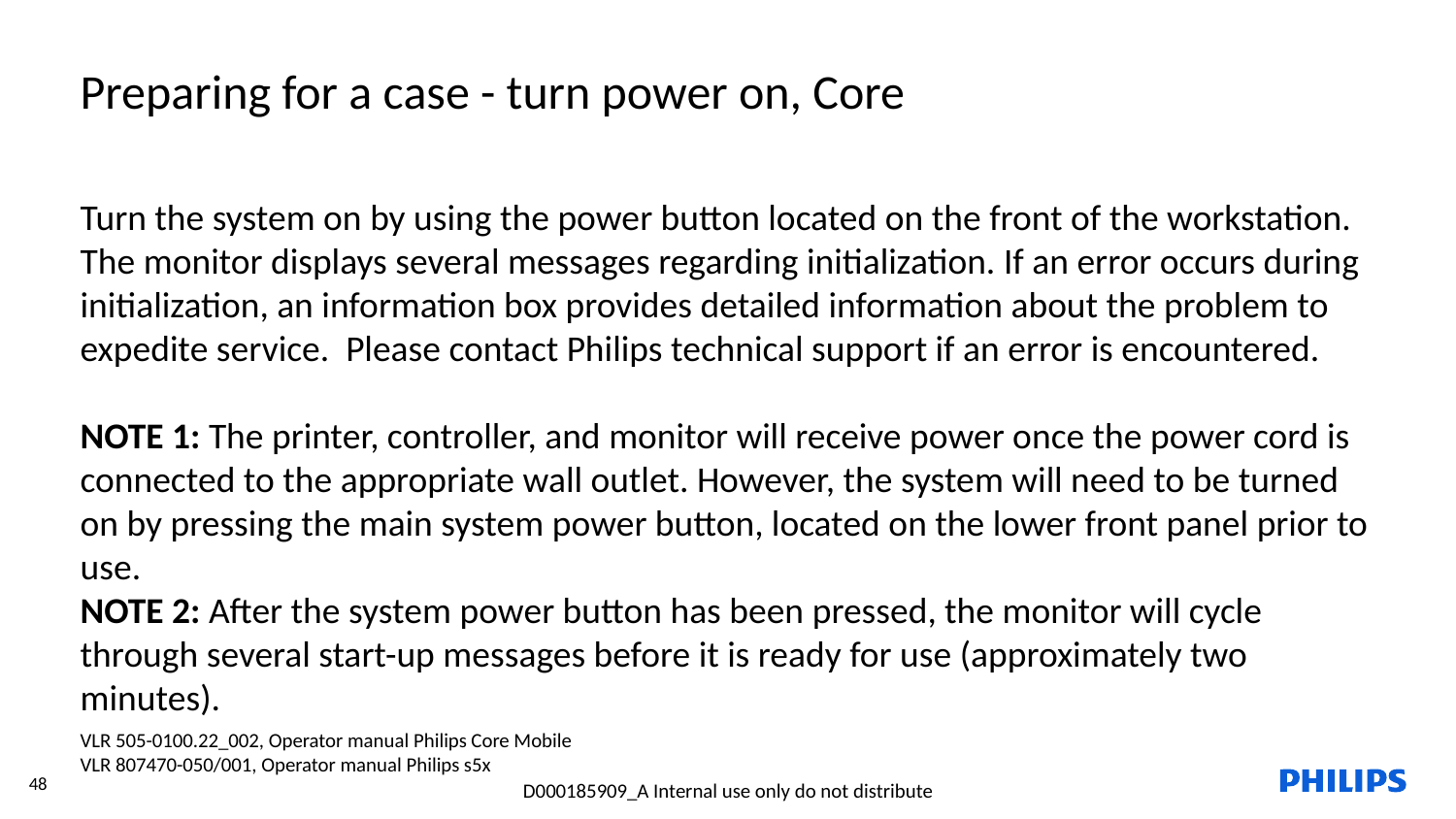

Preparing for a case - turn power on, Core
Turn the system on by using the power button located on the front of the workstation.  The monitor displays several messages regarding initialization. If an error occurs during initialization, an information box provides detailed information about the problem to expedite service.  Please contact Philips technical support if an error is encountered.

NOTE 1: The printer, controller, and monitor will receive power once the power cord is connected to the appropriate wall outlet. However, the system will need to be turned on by pressing the main system power button, located on the lower front panel prior to use.
NOTE 2: After the system power button has been pressed, the monitor will cycle through several start-up messages before it is ready for use (approximately two minutes).
VLR 505-0100.22_002, Operator manual Philips Core Mobile
VLR 807470-050/001, Operator manual Philips s5x

48
D000185909_A Internal use only do not distribute